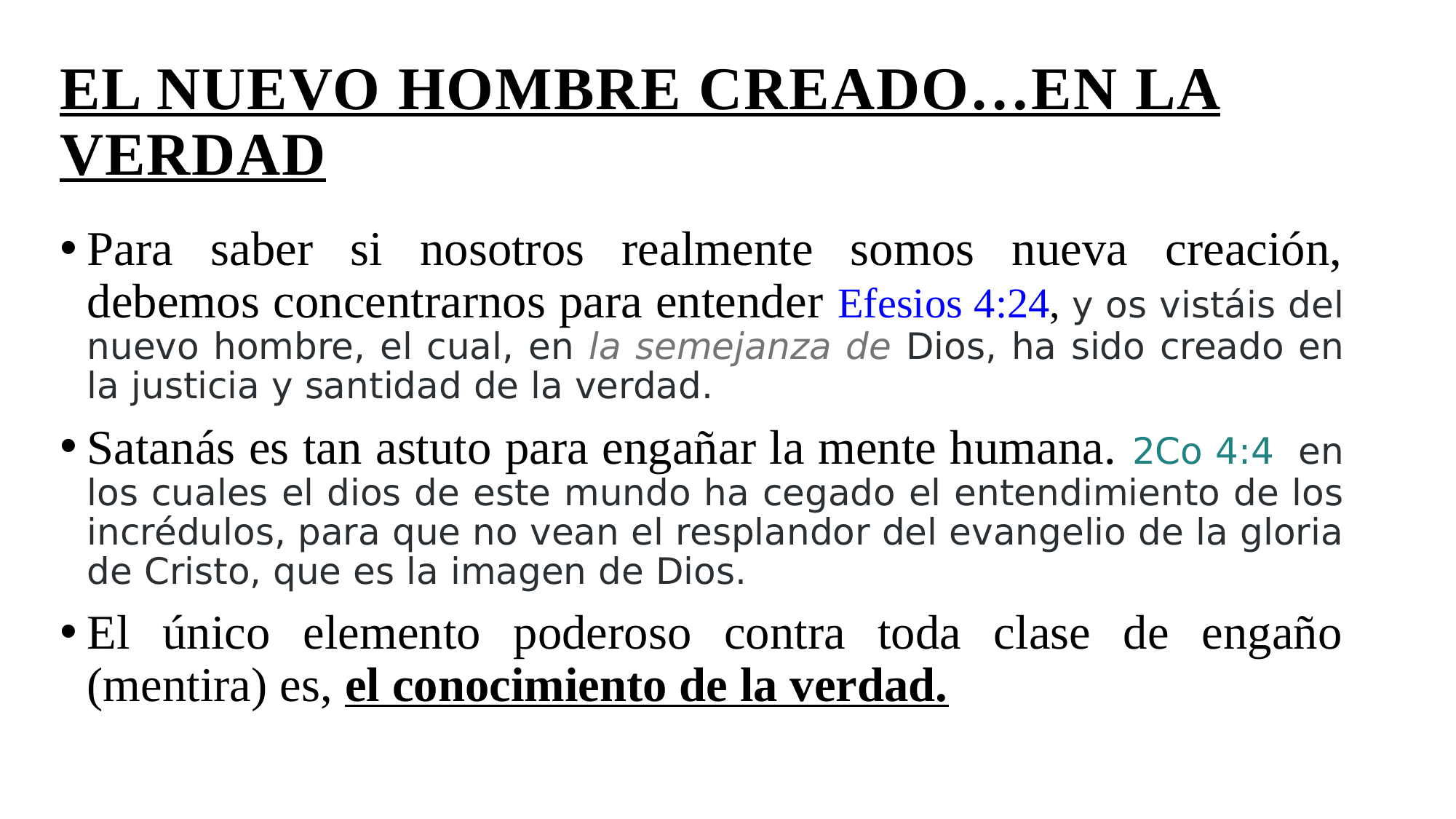

# El nuevo hombre creado…en la verdad
Para saber si nosotros realmente somos nueva creación, debemos concentrarnos para entender Efesios 4:24, y os vistáis del nuevo hombre, el cual, en la semejanza de Dios, ha sido creado en la justicia y santidad de la verdad.
Satanás es tan astuto para engañar la mente humana. 2Co 4:4  en los cuales el dios de este mundo ha cegado el entendimiento de los incrédulos, para que no vean el resplandor del evangelio de la gloria de Cristo, que es la imagen de Dios.
El único elemento poderoso contra toda clase de engaño (mentira) es, el conocimiento de la verdad.